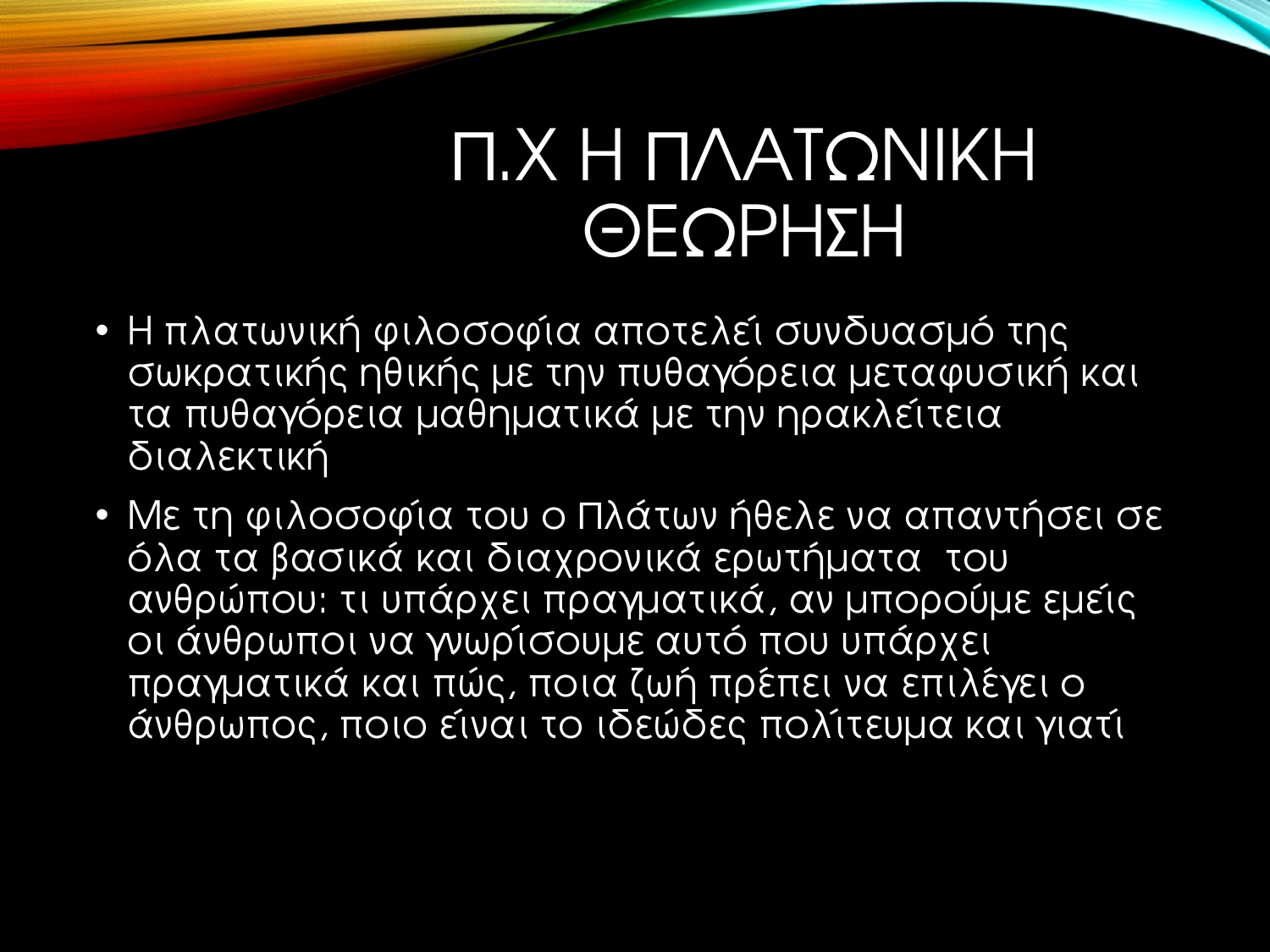

# Π.χ η πλατωνικη θεωρηση
Η πλατωνική φιλοσοφία αποτελεί συνδυασμό της σωκρατικής ηθικής με την πυθαγόρεια μεταφυσική και τα πυθαγόρεια μαθηματικά με την ηρακλείτεια διαλεκτική
Με τη φιλοσοφία του ο Πλάτων ήθελε να απαντήσει σε όλα τα βασικά και διαχρονικά ερωτήματα  του ανθρώπου: τι υπάρχει πραγματικά, αν μπορούμε εμείς οι άνθρωποι να γνωρίσουμε αυτό που υπάρχει πραγματικά και πώς, ποια ζωή πρέπει να επιλέγει ο άνθρωπος, ποιο είναι το ιδεώδες πολίτευμα και γιατί